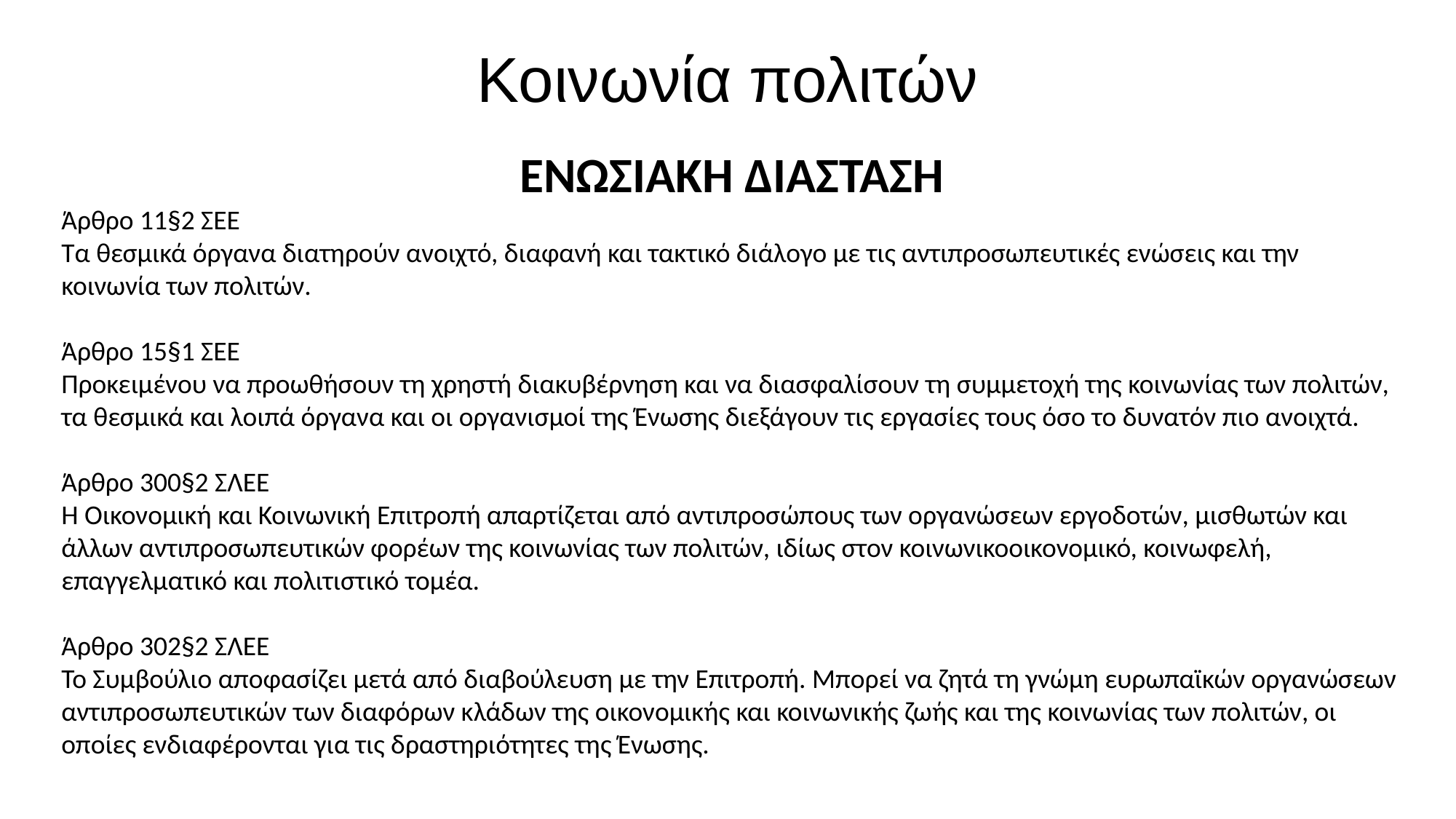

# Κοινωνία πολιτών
ΕΝΩΣΙΑΚΗ ΔΙΑΣΤΑΣΗ
Άρθρο 11§2 ΣΕΕ
Τα θεσμικά όργανα διατηρούν ανοιχτό, διαφανή και τακτικό διάλογο με τις αντιπροσωπευτικές ενώσεις και την κοινωνία των πολιτών.

Άρθρο 15§1 ΣΕΕ
Προκειμένου να προωθήσουν τη χρηστή διακυβέρνηση και να διασφαλίσουν τη συμμετοχή της κοινωνίας των πολιτών, τα θεσμικά και λοιπά όργανα και οι οργανισμοί της Ένωσης διεξάγουν τις εργασίες τους όσο το δυνατόν πιο ανοιχτά.

Άρθρο 300§2 ΣΛΕΕ
Η Οικονομική και Κοινωνική Επιτροπή απαρτίζεται από αντιπροσώπους των οργανώσεων εργοδοτών, μισθωτών και άλλων αντιπροσωπευτικών φορέων της κοινωνίας των πολιτών, ιδίως στον κοινωνικοοικονομικό, κοινωφελή, επαγγελματικό και πολιτιστικό τομέα.

Άρθρο 302§2 ΣΛΕΕ
Το Συμβούλιο αποφασίζει μετά από διαβούλευση με την Επιτροπή. Μπορεί να ζητά τη γνώμη ευρωπαϊκών οργανώσεων αντιπροσωπευτικών των διαφόρων κλάδων της οικονομικής και κοινωνικής ζωής και της κοινωνίας των πολιτών, οι οποίες ενδιαφέρονται για τις δραστηριότητες της Ένωσης.